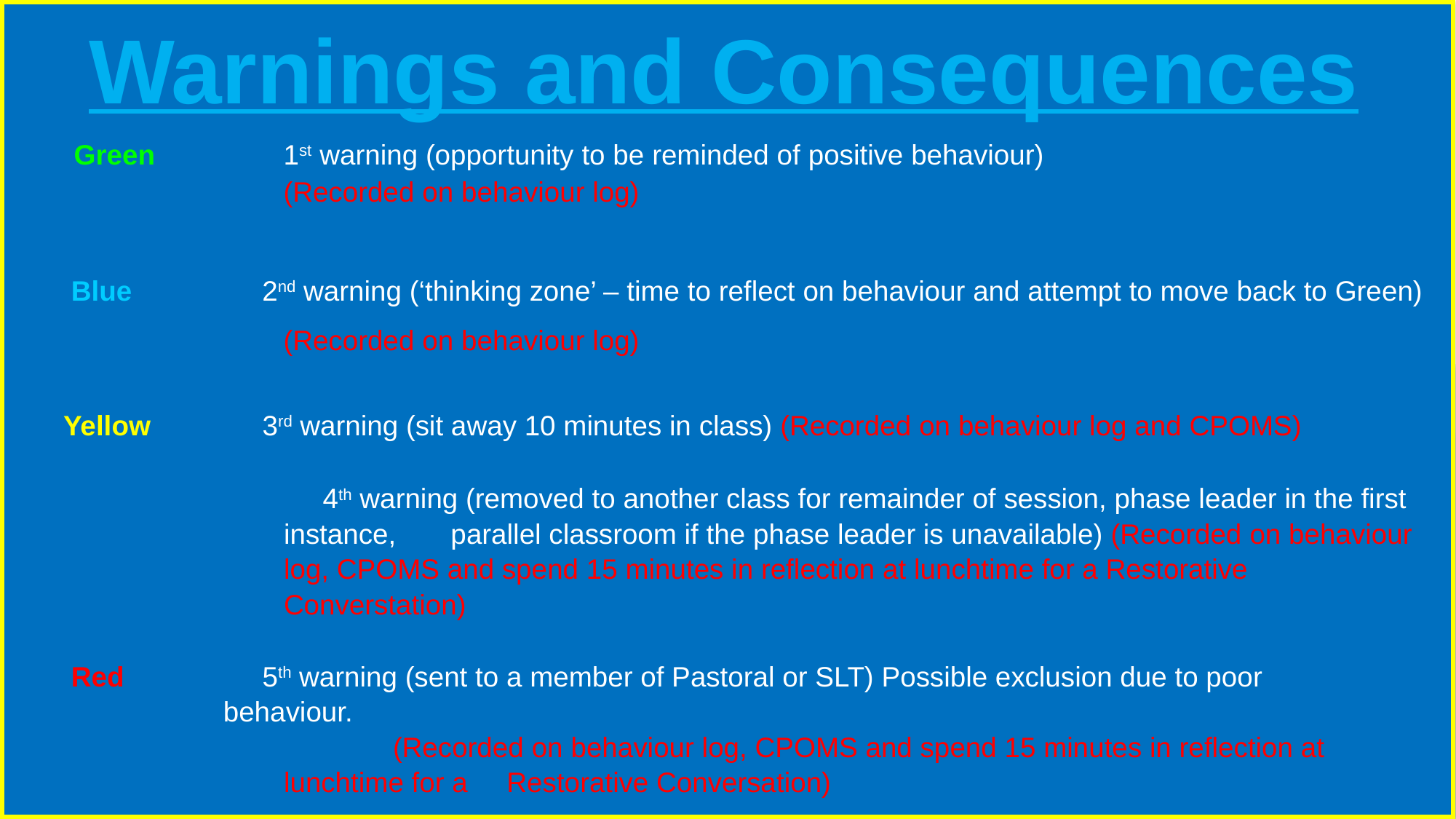

Warnings and Consequences
     Green	     1st warning (opportunity to be reminded of positive behaviour)
	     (Recorded on behaviour log)

     Blue	     2nd warning (‘thinking zone’ – time to reflect on behaviour and attempt to move back to Green)
	     (Recorded on behaviour log)

    Yellow	     3rd warning (sit away 10 minutes in class) (Recorded on behaviour log and CPOMS)

	     4th warning (removed to another class for remainder of session, phase leader in the first instance,       parallel classroom if the phase leader is unavailable) (Recorded on behaviour log, CPOMS and spend 15 minutes in reflection at lunchtime for a Restorative Converstation)

     Red	     5th warning (sent to a member of Pastoral or SLT) Possible exclusion due to poor behaviour.
		(Recorded on behaviour log, CPOMS and spend 15 minutes in reflection at lunchtime for a     Restorative Conversation)

#